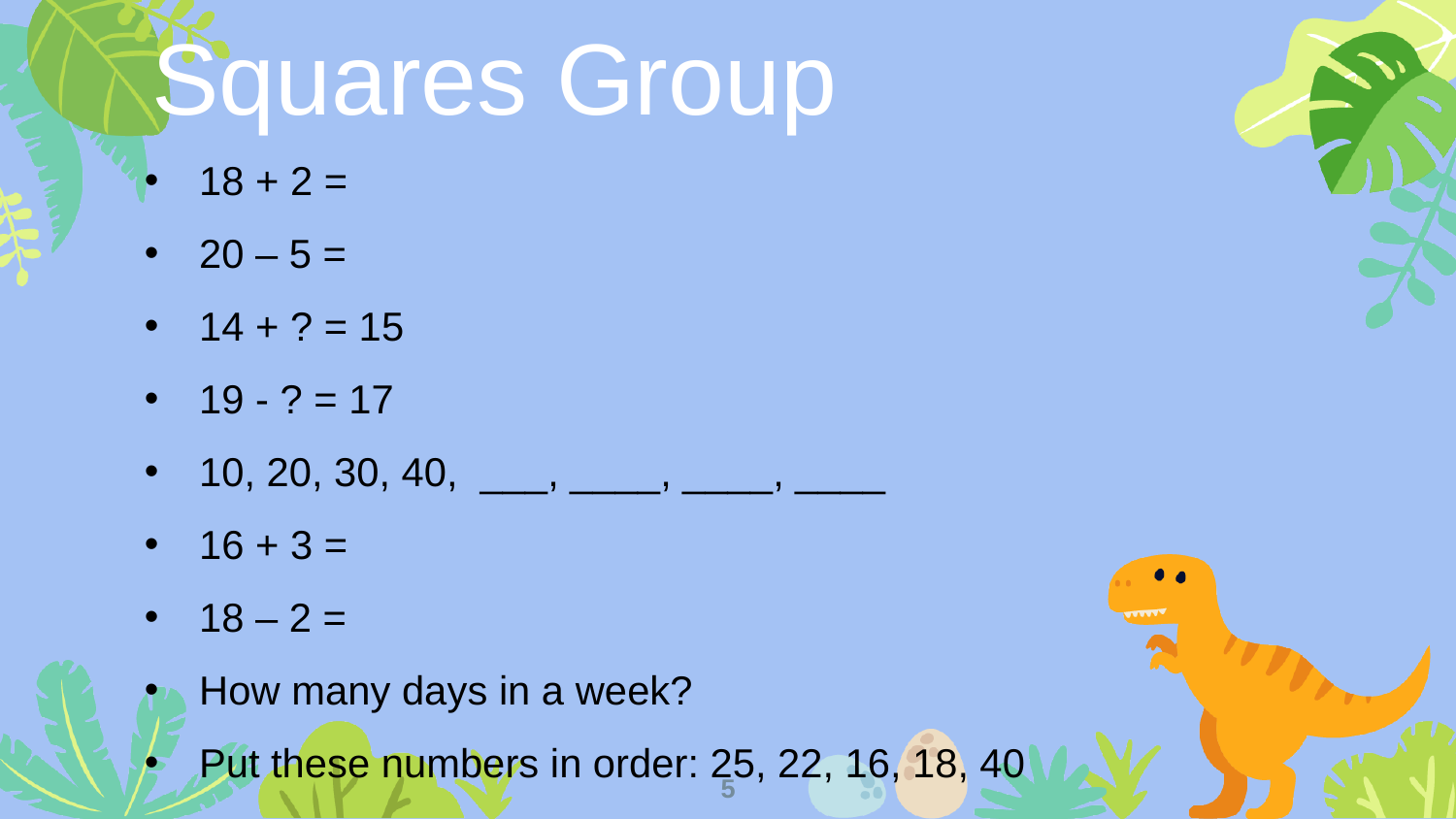

Squares Group
18 + 2 =
20 – 5 =
14 + ? = 15
19 - ? = 17
10, 20, 30, 40,  ___, ____, ____, ____
16 + 3 =
18 – 2 =
How many days in a week?
Put these numbers in order: 25, 22, 16, 18, 40
5